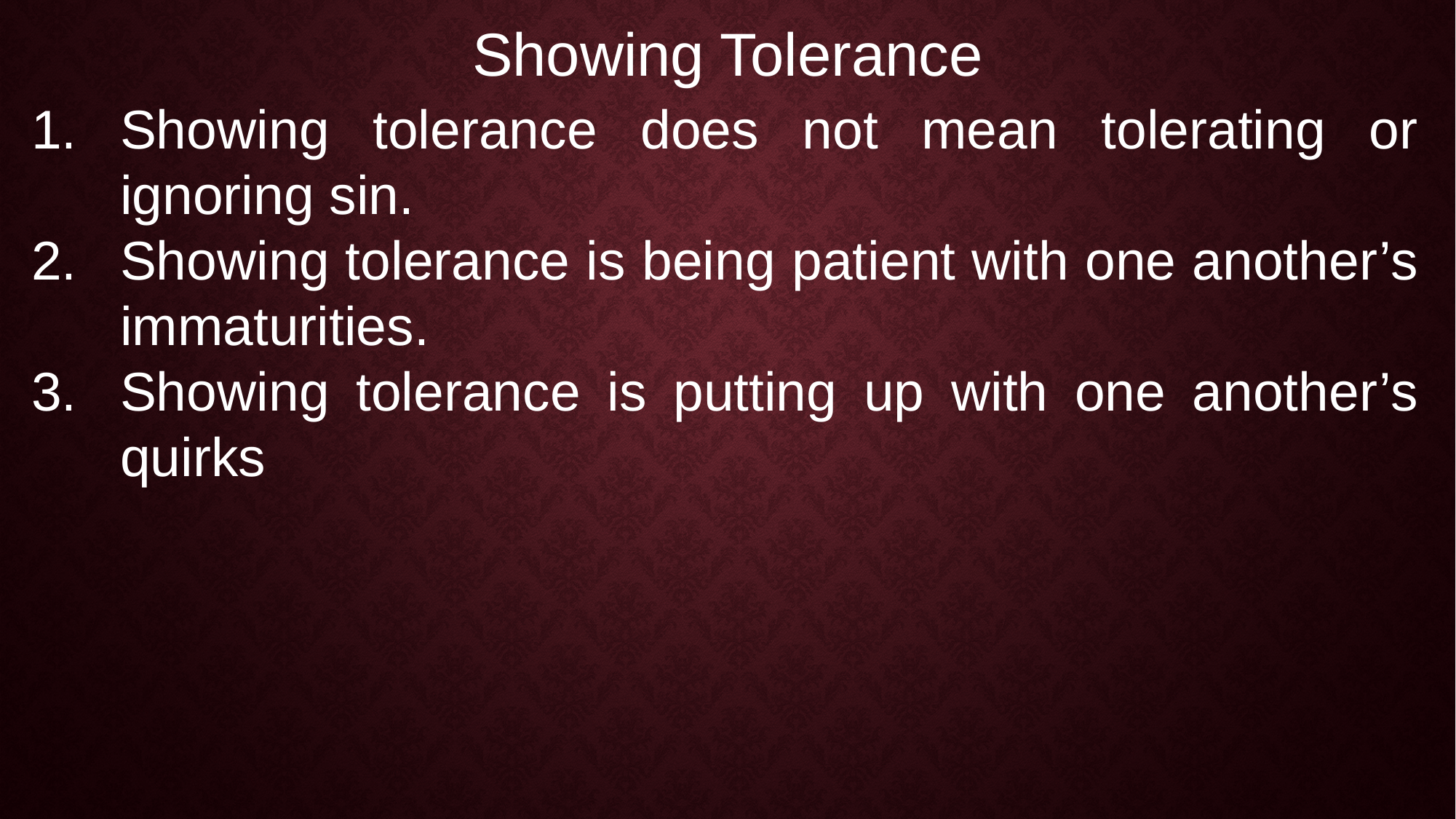

Showing Tolerance
Showing tolerance does not mean tolerating or ignoring sin.
Showing tolerance is being patient with one another’s immaturities.
Showing tolerance is putting up with one another’s quirks